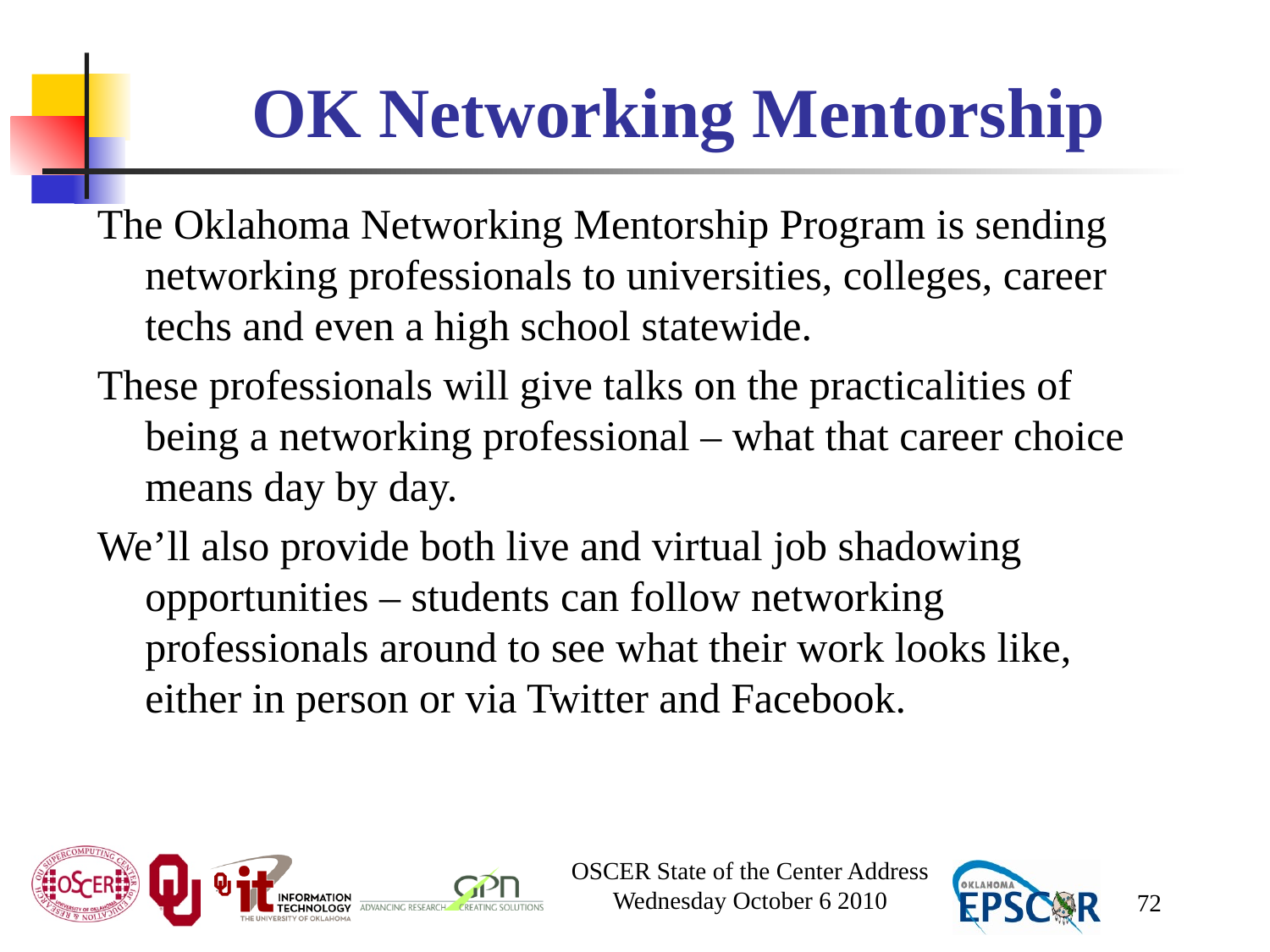

# OK Networking Mentorship
The Oklahoma Networking Mentorship Program is sending networking professionals to universities, colleges, career techs and even a high school statewide.
These professionals will give talks on the practicalities of being a networking professional – what that career choice means day by day.
We’ll also provide both live and virtual job shadowing opportunities – students can follow networking professionals around to see what their work looks like, either in person or via Twitter and Facebook.
OSCER State of the Center Address
Wednesday October 6 2010
72